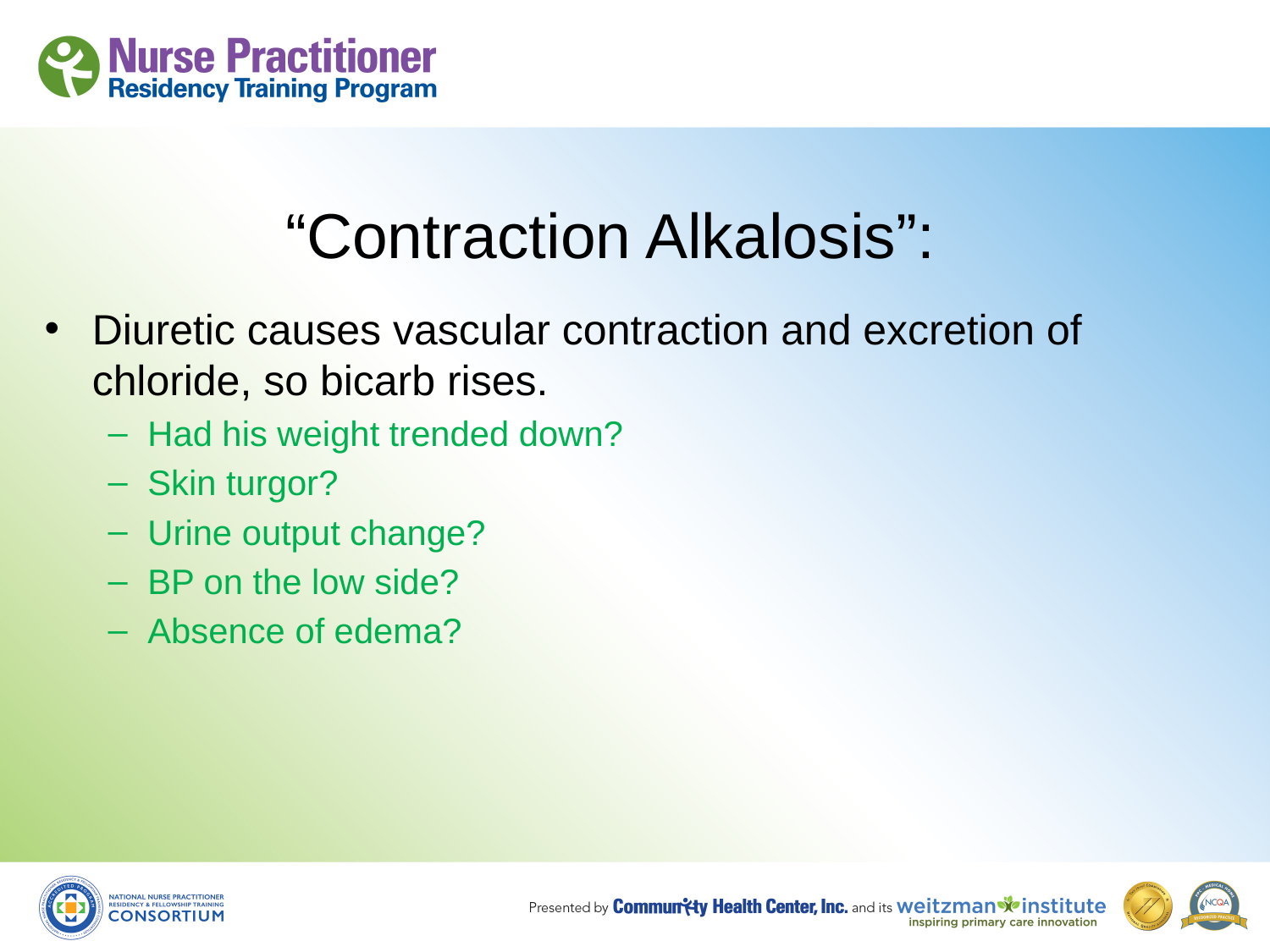

# “Contraction Alkalosis”:
Diuretic causes vascular contraction and excretion of chloride, so bicarb rises.
Had his weight trended down?
Skin turgor?
Urine output change?
BP on the low side?
Absence of edema?